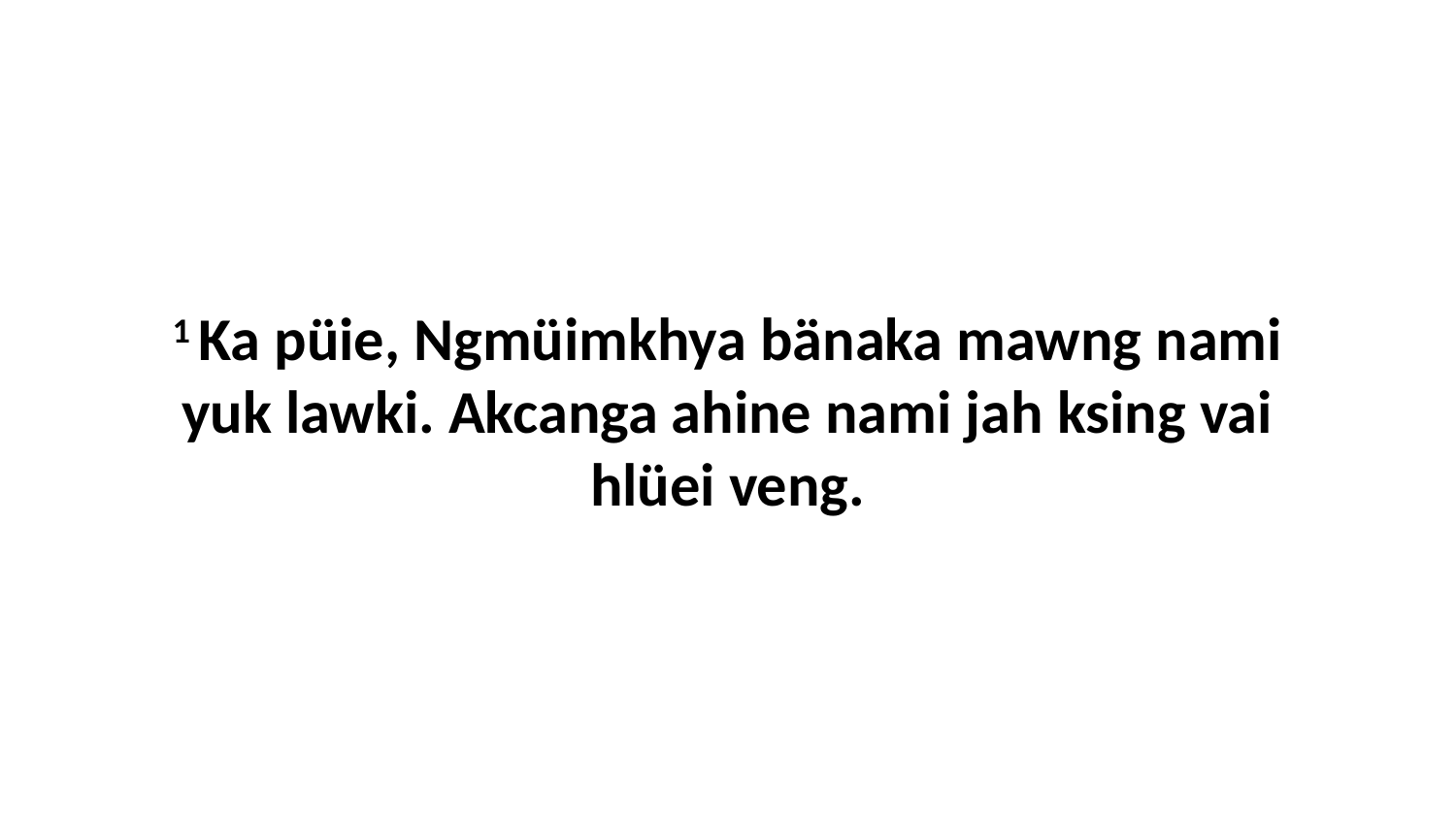

1 Ka püie, Ngmüimkhya bänaka mawng nami yuk lawki. Akcanga ahine nami jah ksing vai hlüei veng.